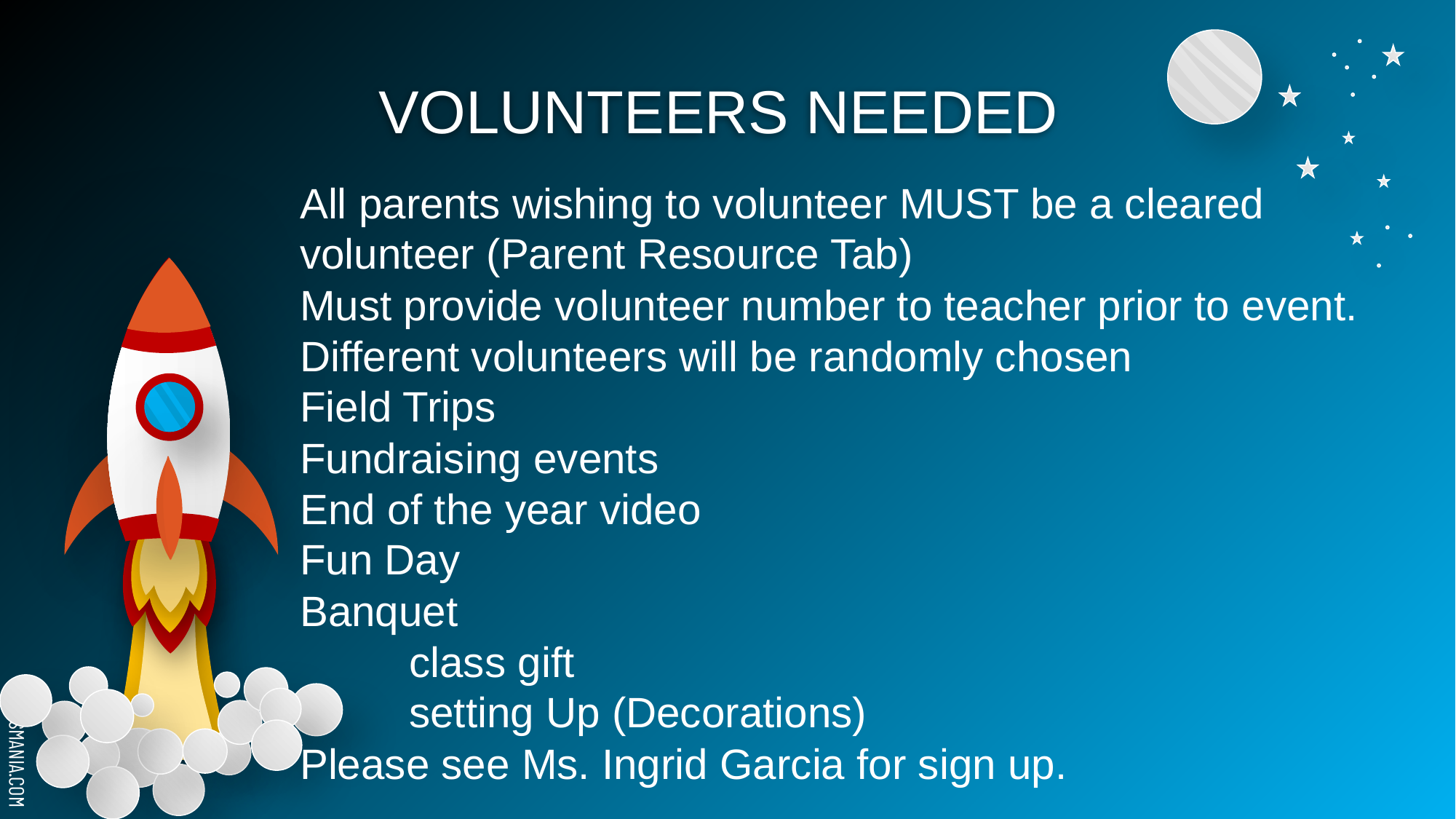

# VOLUNTEERS NEEDED
All parents wishing to volunteer MUST be a cleared volunteer (Parent Resource Tab)
Must provide volunteer number to teacher prior to event.
Different volunteers will be randomly chosen
Field Trips
Fundraising events
End of the year video
Fun Day
Banquet
	class gift
	setting Up (Decorations)
Please see Ms. Ingrid Garcia for sign up.